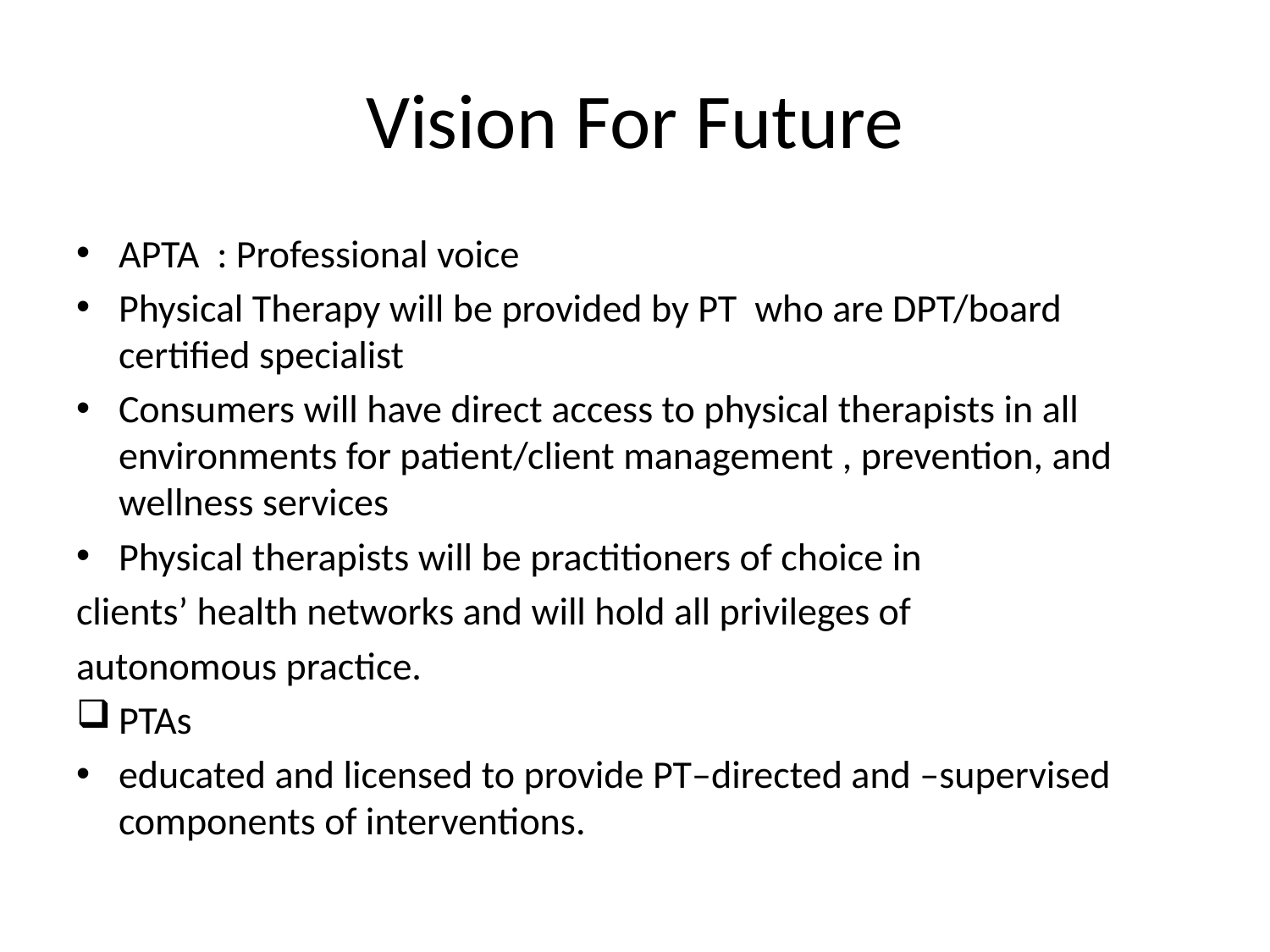

# Vision For Future
APTA  : Professional voice
Physical Therapy will be provided by PT  who are DPT/board certified specialist
Consumers will have direct access to physical therapists in all environments for patient/client management , prevention, and wellness services
Physical therapists will be practitioners of choice in
clients’ health networks and will hold all privileges of
autonomous practice.
PTAs
educated and licensed to provide PT–directed and –supervised components of interventions.